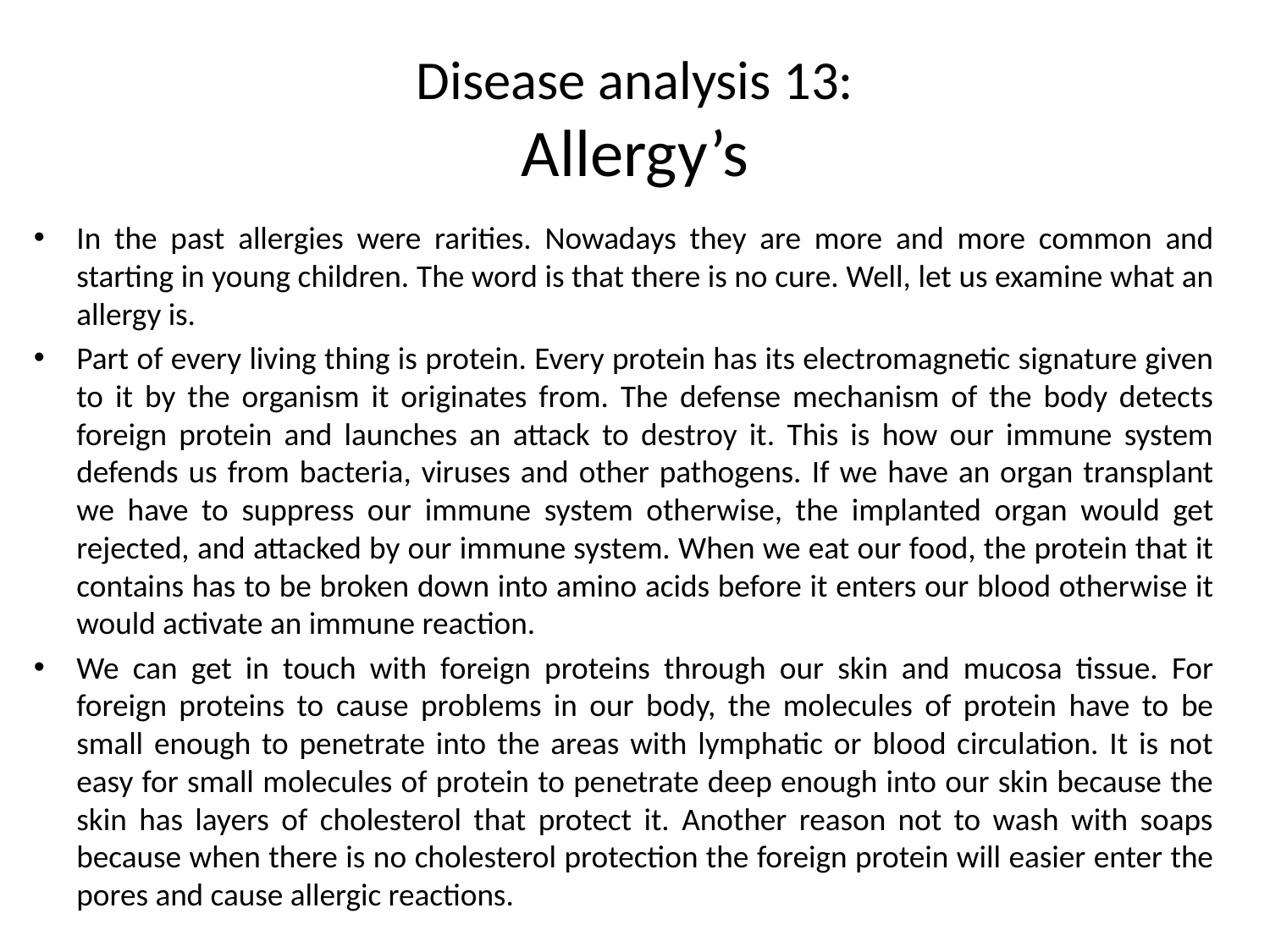

# Disease analysis 13: Allergy’s
In the past allergies were rarities. Nowadays they are more and more common and starting in young children. The word is that there is no cure. Well, let us examine what an allergy is.
Part of every living thing is protein. Every protein has its electromagnetic signature given to it by the organism it originates from. The defense mechanism of the body detects foreign protein and launches an attack to destroy it. This is how our immune system defends us from bacteria, viruses and other pathogens. If we have an organ transplant we have to suppress our immune system otherwise, the implanted organ would get rejected, and attacked by our immune system. When we eat our food, the protein that it contains has to be broken down into amino acids before it enters our blood otherwise it would activate an immune reaction.
We can get in touch with foreign proteins through our skin and mucosa tissue. For foreign proteins to cause problems in our body, the molecules of protein have to be small enough to penetrate into the areas with lymphatic or blood circulation. It is not easy for small molecules of protein to penetrate deep enough into our skin because the skin has layers of cholesterol that protect it. Another reason not to wash with soaps because when there is no cholesterol protection the foreign protein will easier enter the pores and cause allergic reactions.